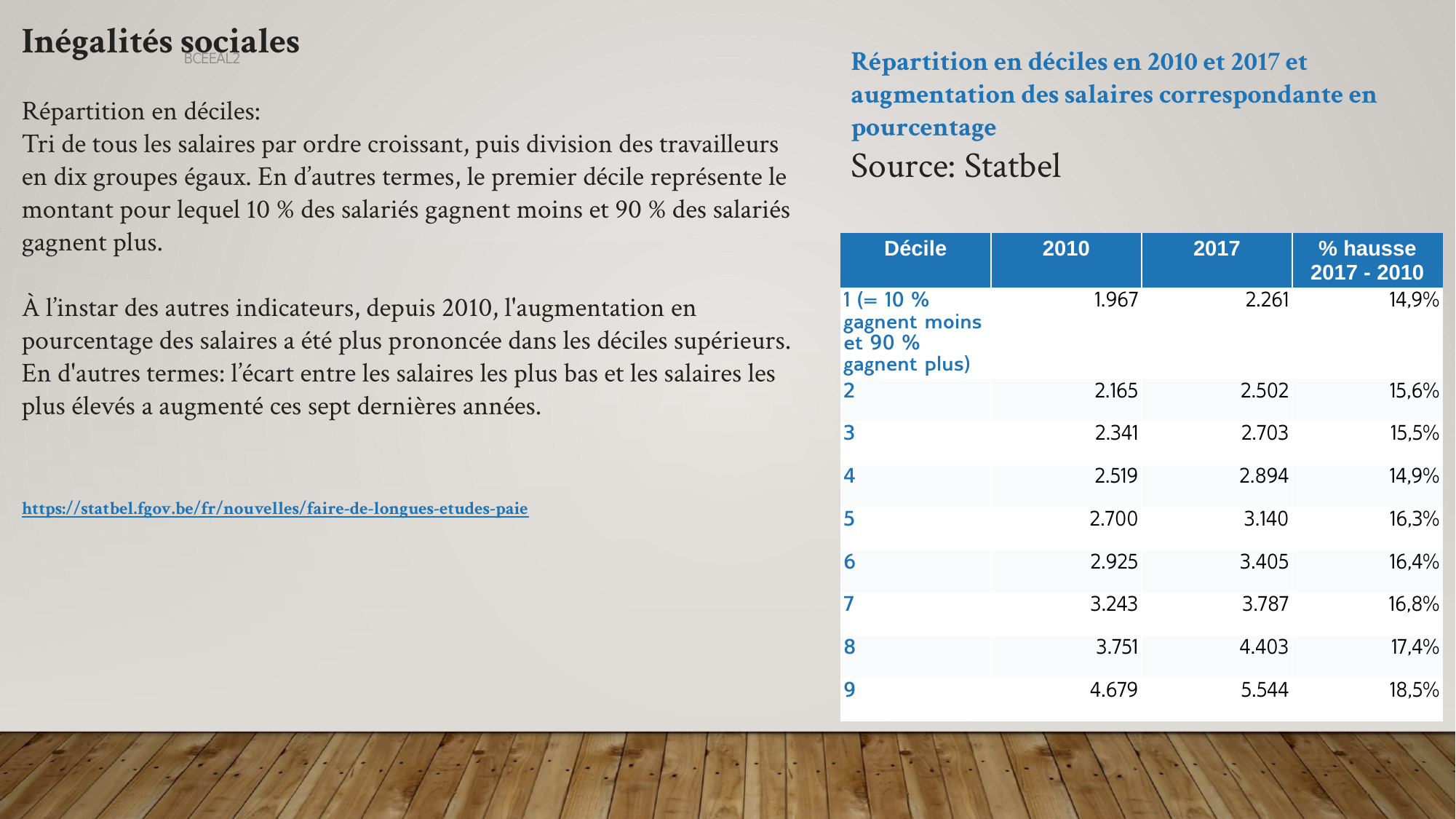

Inégalités sociales

Répartition en déciles:
Tri de tous les salaires par ordre croissant, puis division des travailleurs en dix groupes égaux. En d’autres termes, le premier décile représente le montant pour lequel 10 % des salariés gagnent moins et 90 % des salariés gagnent plus.

À l’instar des autres indicateurs, depuis 2010, l'augmentation en pourcentage des salaires a été plus prononcée dans les déciles supérieurs.
En d'autres termes: l’écart entre les salaires les plus bas et les salaires les plus élevés a augmenté ces sept dernières années.

https://statbel.fgov.be/fr/nouvelles/faire-de-longues-etudes-paie
Répartition en déciles en 2010 et 2017 et augmentation des salaires correspondante en pourcentage
Source: Statbel
BCEEAL2
| Décile | 2010 | 2017 | % hausse 2017 - 2010 |
| --- | --- | --- | --- |
| 1 (= 10 % gagnent moins et 90 % gagnent plus) | 1.967 | 2.261 | 14,9% |
| 2 | 2.165 | 2.502 | 15,6% |
| 3 | 2.341 | 2.703 | 15,5% |
| 4 | 2.519 | 2.894 | 14,9% |
| 5 | 2.700 | 3.140 | 16,3% |
| 6 | 2.925 | 3.405 | 16,4% |
| 7 | 3.243 | 3.787 | 16,8% |
| 8 | 3.751 | 4.403 | 17,4% |
| 9 | 4.679 | 5.544 | 18,5% |